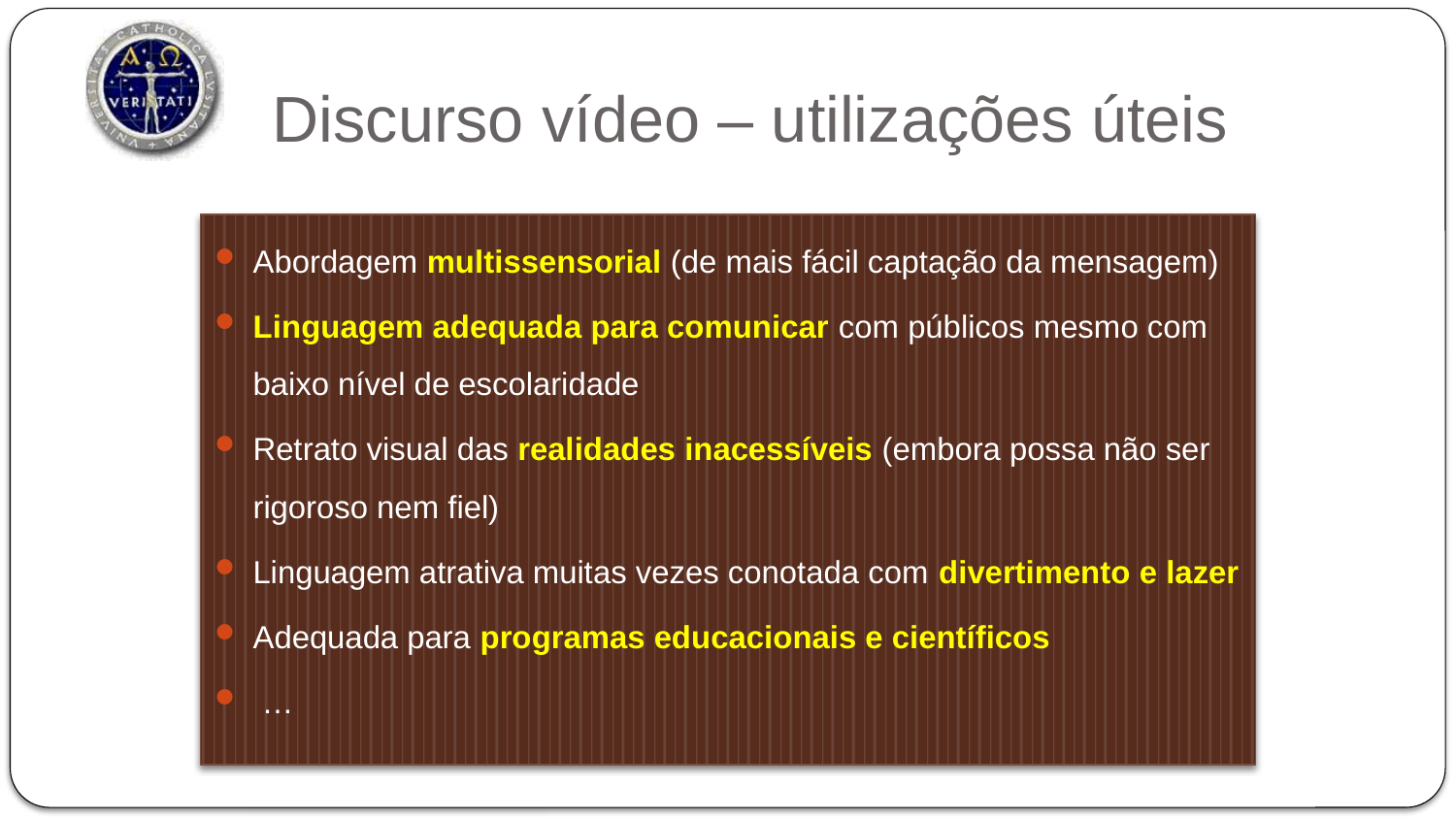

# Discurso vídeo – utilizações úteis
Abordagem multissensorial (de mais fácil captação da mensagem)
Linguagem adequada para comunicar com públicos mesmo com baixo nível de escolaridade
Retrato visual das realidades inacessíveis (embora possa não ser rigoroso nem fiel)
Linguagem atrativa muitas vezes conotada com divertimento e lazer
Adequada para programas educacionais e científicos
 …